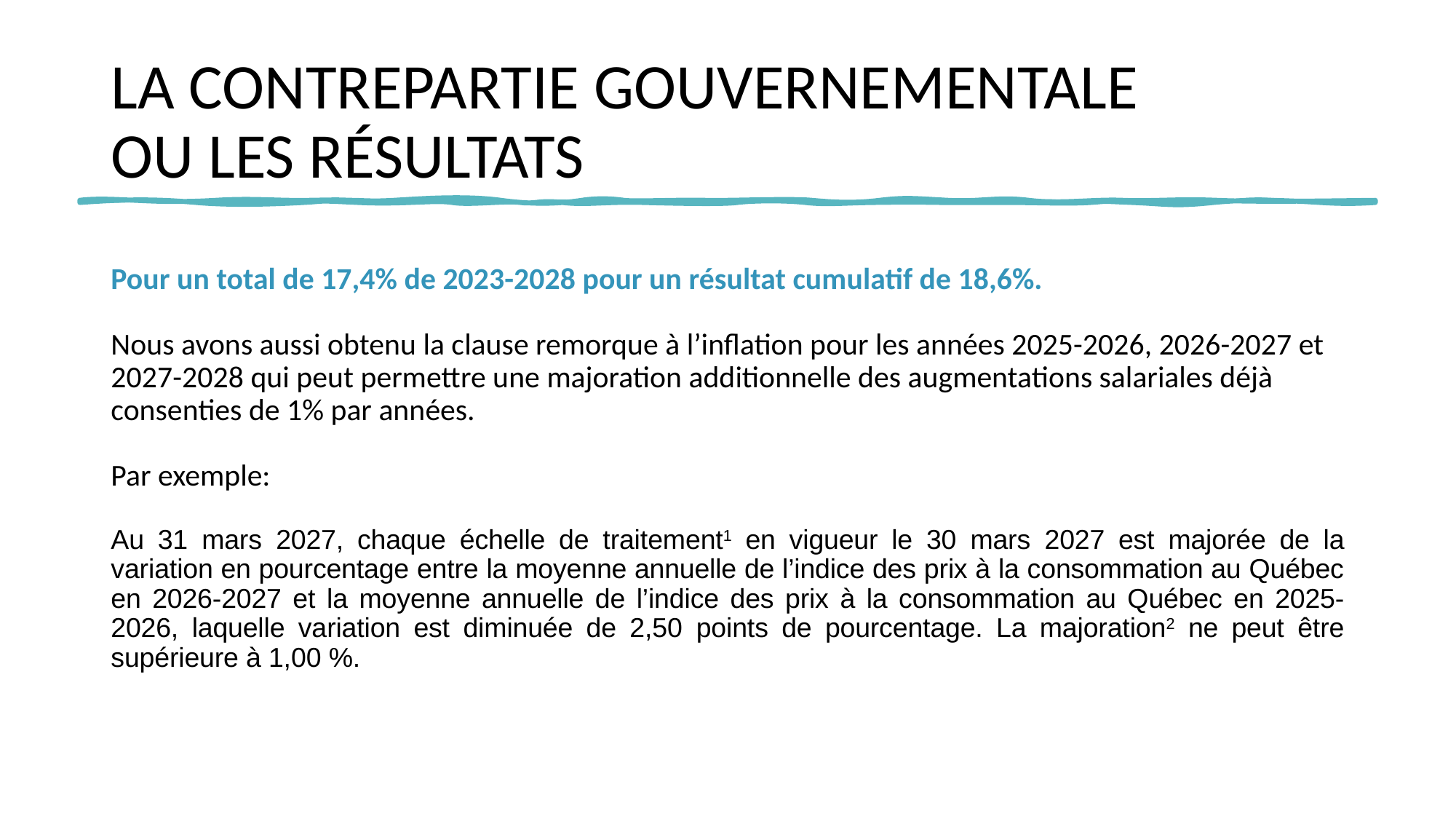

# LA CONTREPARTIE GOUVERNEMENTALE OU LES RÉSULTATS

Pour un total de 17,4% de 2023-2028 pour un résultat cumulatif de 18,6%.

Nous avons aussi obtenu la clause remorque à l’inflation pour les années 2025-2026, 2026-2027 et 2027-2028 qui peut permettre une majoration additionnelle des augmentations salariales déjà consenties de 1% par années.

Par exemple:

Au 31 mars 2027, chaque échelle de traitement1 en vigueur le 30 mars 2027 est majorée de la variation en pourcentage entre la moyenne annuelle de l’indice des prix à la consommation au Québec en 2026-2027 et la moyenne annuelle de l’indice des prix à la consommation au Québec en 2025-2026, laquelle variation est diminuée de 2,50 points de pourcentage. La majoration2 ne peut être supérieure à 1,00 %.